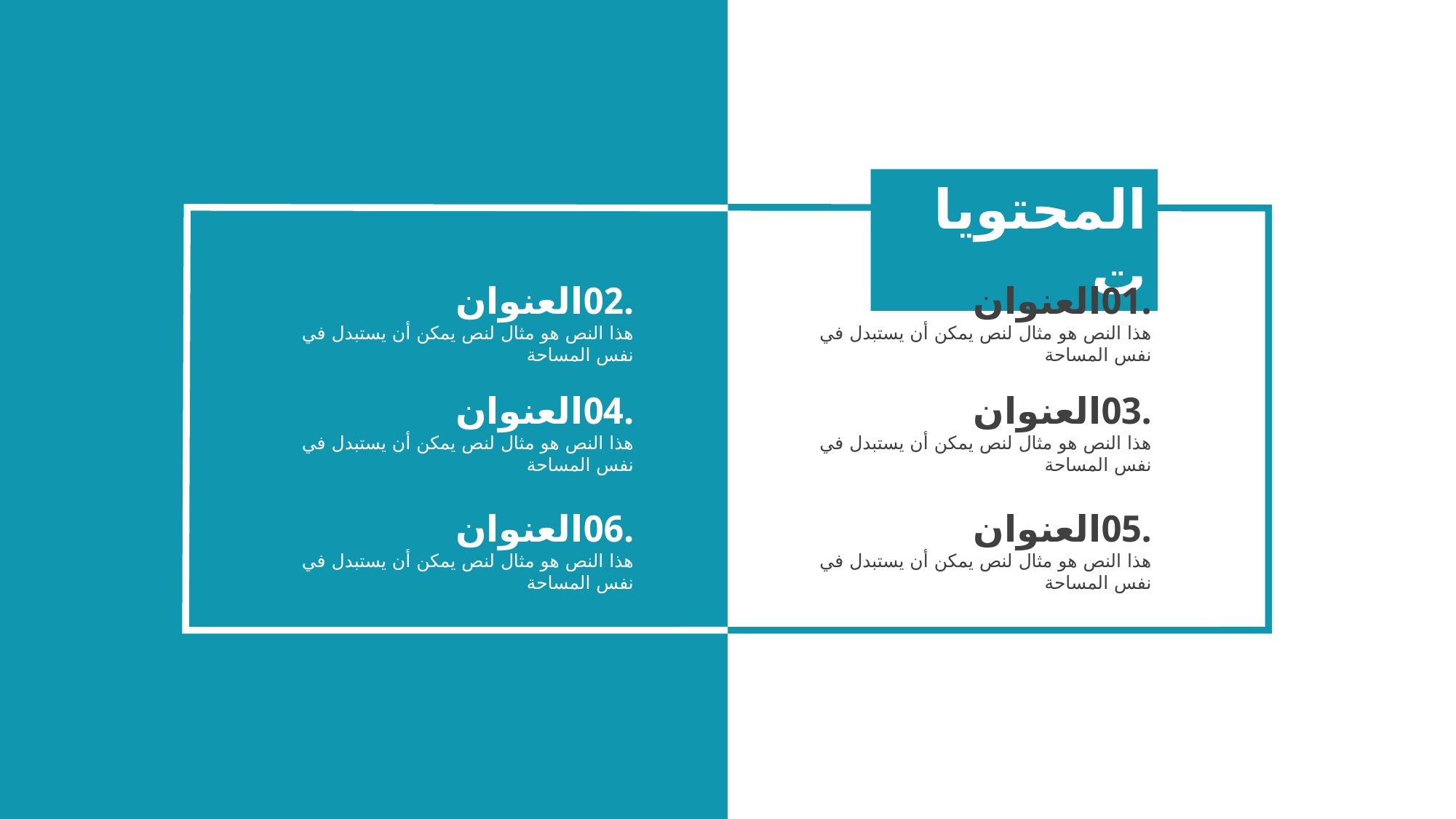

المحتويات

.02العنوان
هذا النص هو مثال لنص يمكن أن يستبدل في نفس المساحة
.01العنوان
هذا النص هو مثال لنص يمكن أن يستبدل في نفس المساحة
.04العنوان
هذا النص هو مثال لنص يمكن أن يستبدل في نفس المساحة
.03العنوان
هذا النص هو مثال لنص يمكن أن يستبدل في نفس المساحة
.06العنوان
هذا النص هو مثال لنص يمكن أن يستبدل في نفس المساحة
.05العنوان
هذا النص هو مثال لنص يمكن أن يستبدل في نفس المساحة